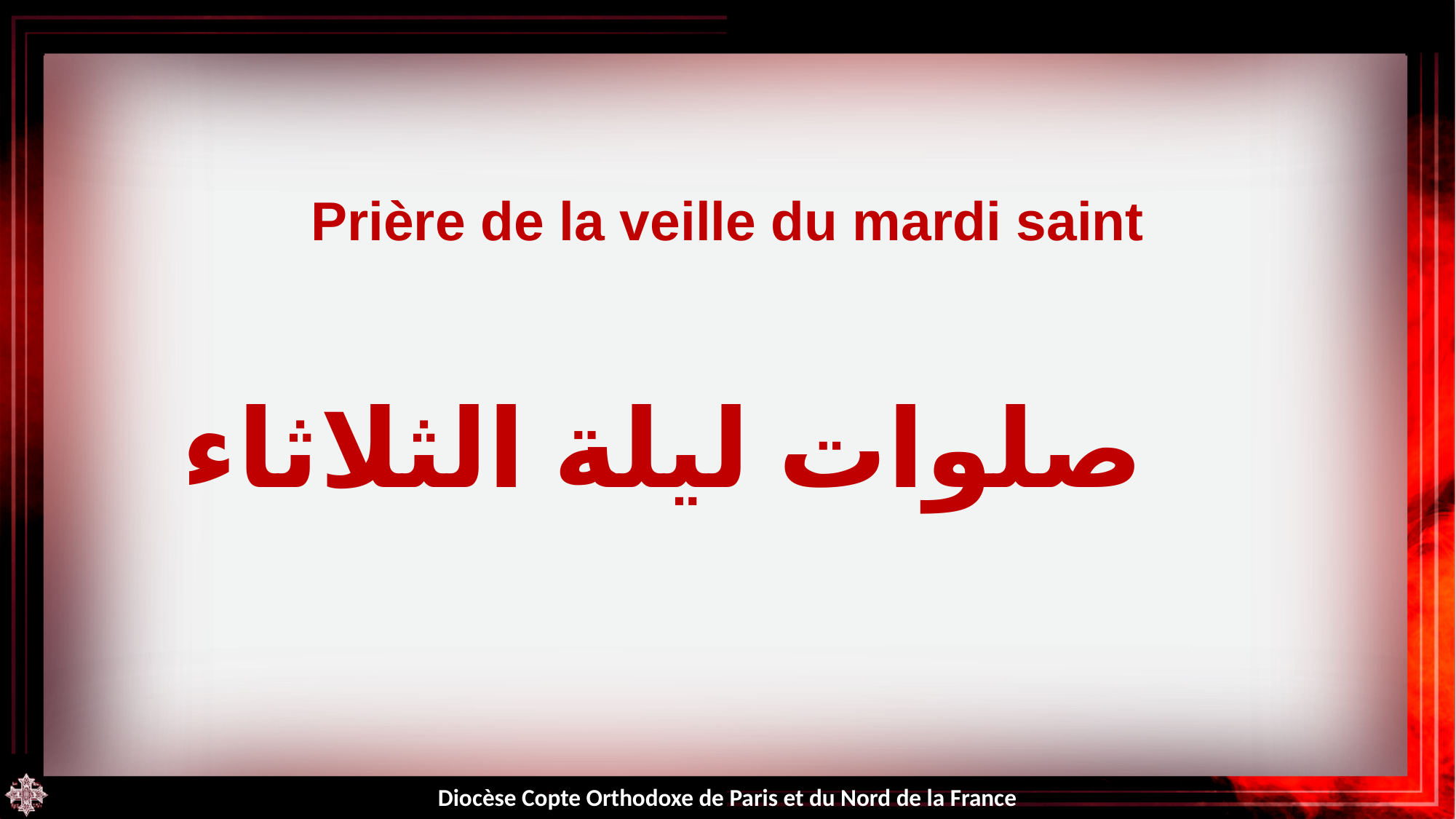

Prière de la veille du mardi saint
صلوات ليلة الثلاثاء
Diocèse Copte Orthodoxe de Paris et du Nord de la France